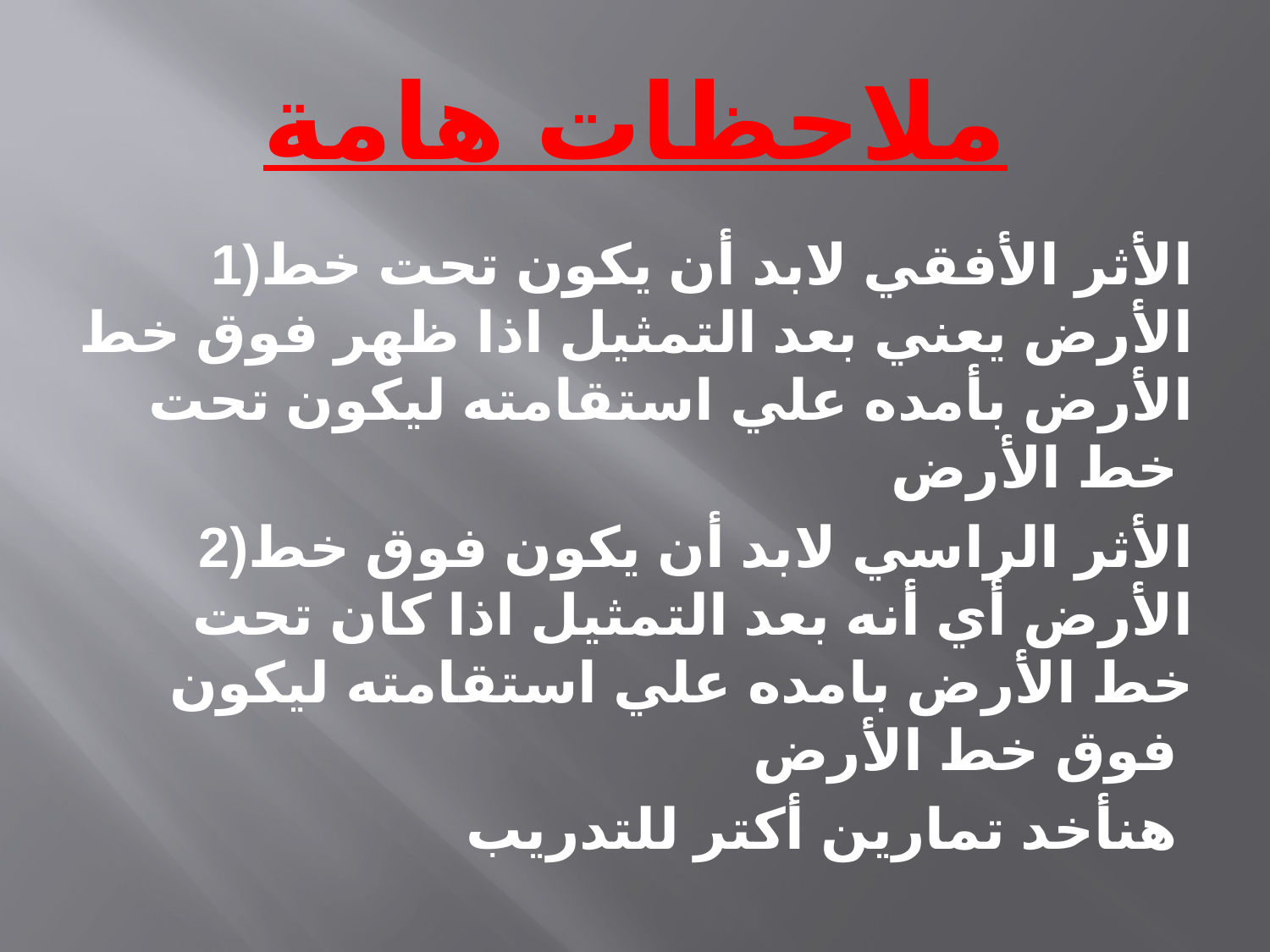

# ملاحظات هامة
1)الأثر الأفقي لابد أن يكون تحت خط الأرض يعني بعد التمثيل اذا ظهر فوق خط الأرض بأمده علي استقامته ليكون تحت خط الأرض
2)الأثر الراسي لابد أن يكون فوق خط الأرض أي أنه بعد التمثيل اذا كان تحت خط الأرض بامده علي استقامته ليكون فوق خط الأرض
هنأخد تمارين أكتر للتدريب